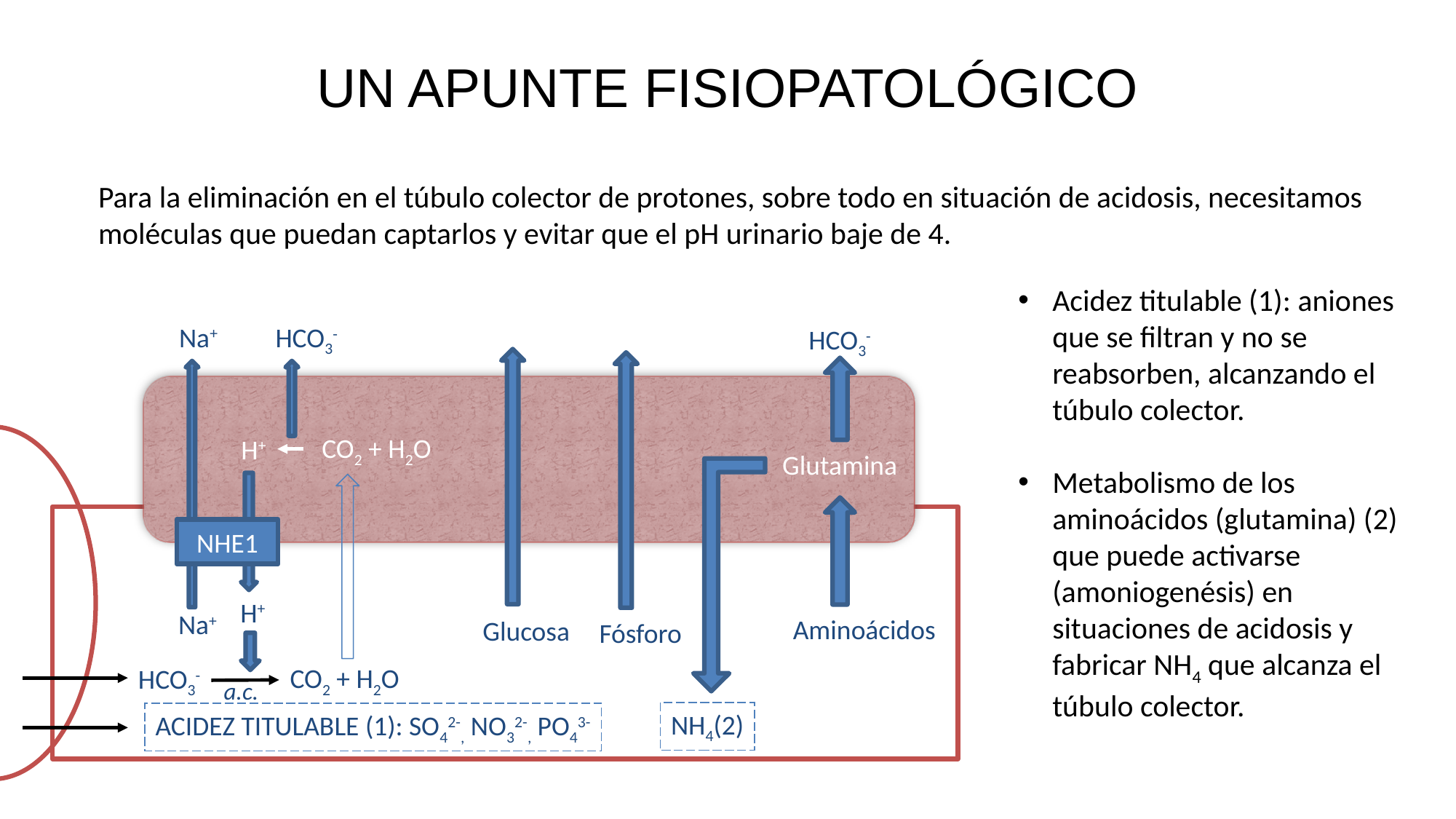

# UN APUNTE FISIOPATOLÓGICO
Para la eliminación en el túbulo colector de protones, sobre todo en situación de acidosis, necesitamos moléculas que puedan captarlos y evitar que el pH urinario baje de 4.
Acidez titulable (1): aniones que se filtran y no se reabsorben, alcanzando el túbulo colector.

Metabolismo de los aminoácidos (glutamina) (2) que puede activarse (amoniogenésis) en situaciones de acidosis y fabricar NH4 que alcanza el túbulo colector.
Na+
HCO3-
HCO3-

CO2 + H2O

H+
Glutamina

NHE1
H+
Na+
Aminoácidos
Glucosa
Fósforo

CO2 + H2O
HCO3-
a.c.
NH4(2)
ACIDEZ TITULABLE (1): SO42-, NO32-, PO43-